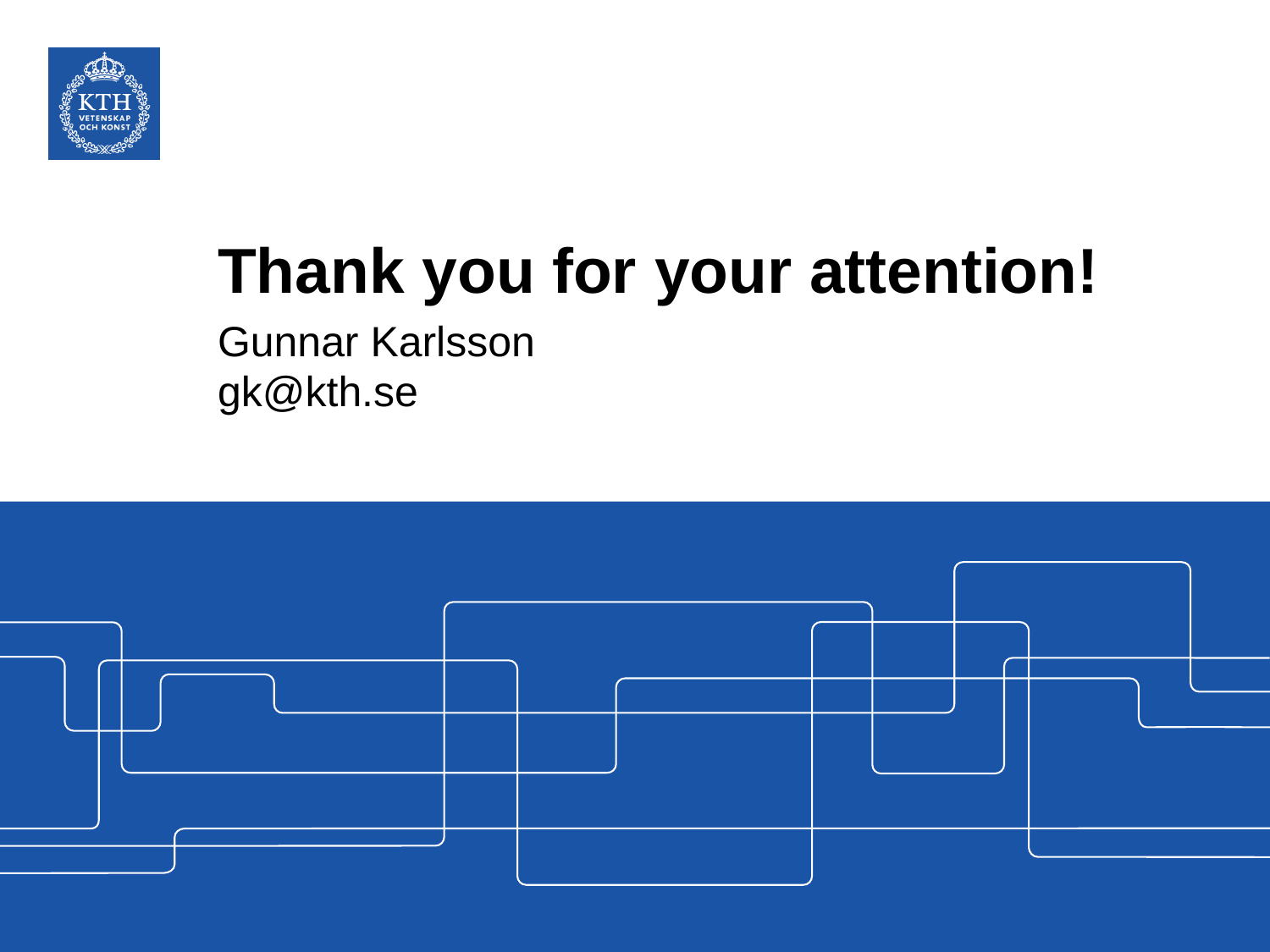

# Thank you for your attention!
Gunnar Karlsson
gk@kth.se